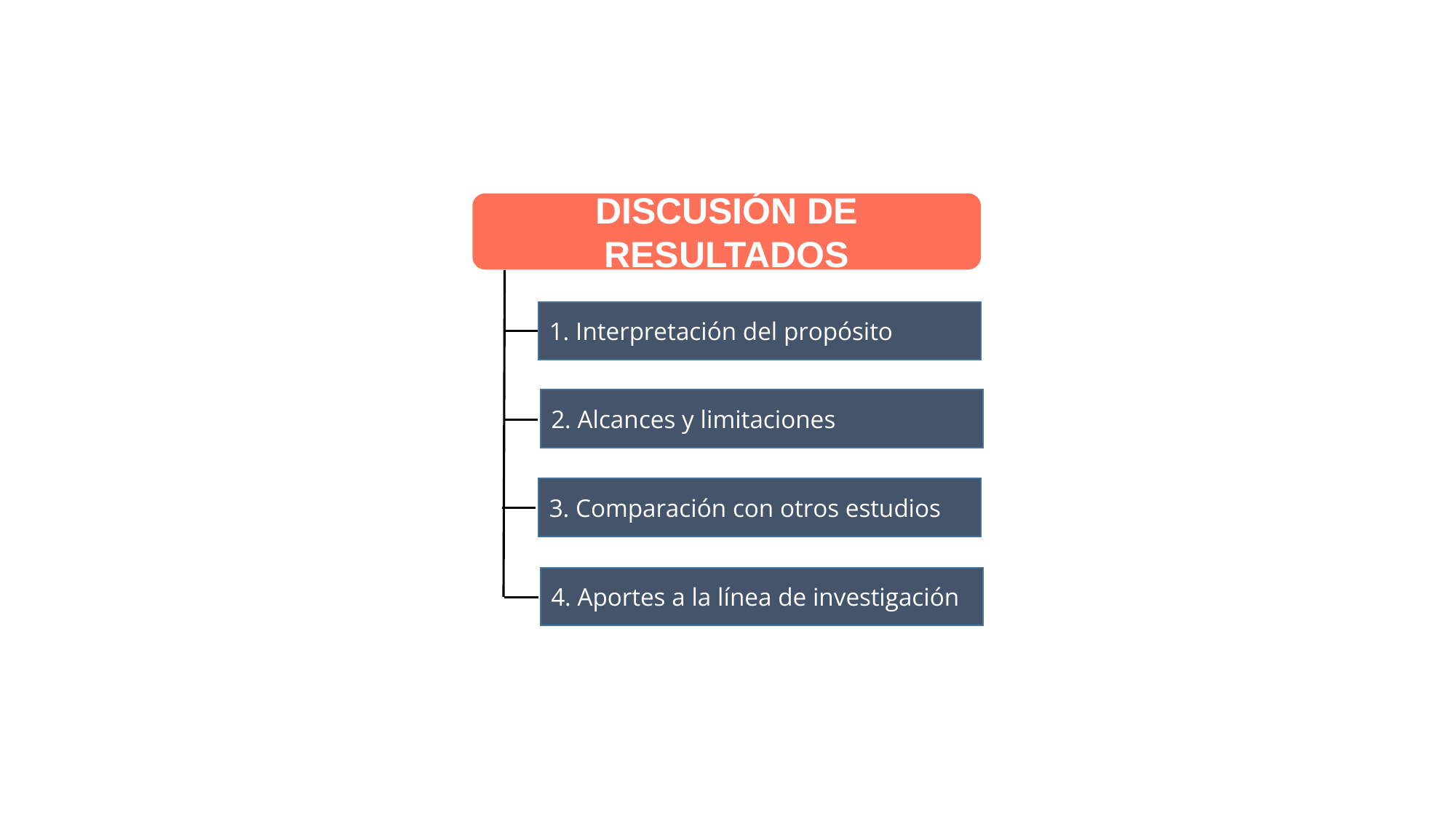

DISCUSIÓN DE RESULTADOS
1. Interpretación del propósito
2. Alcances y limitaciones
3. Comparación con otros estudios
4. Aportes a la línea de investigación